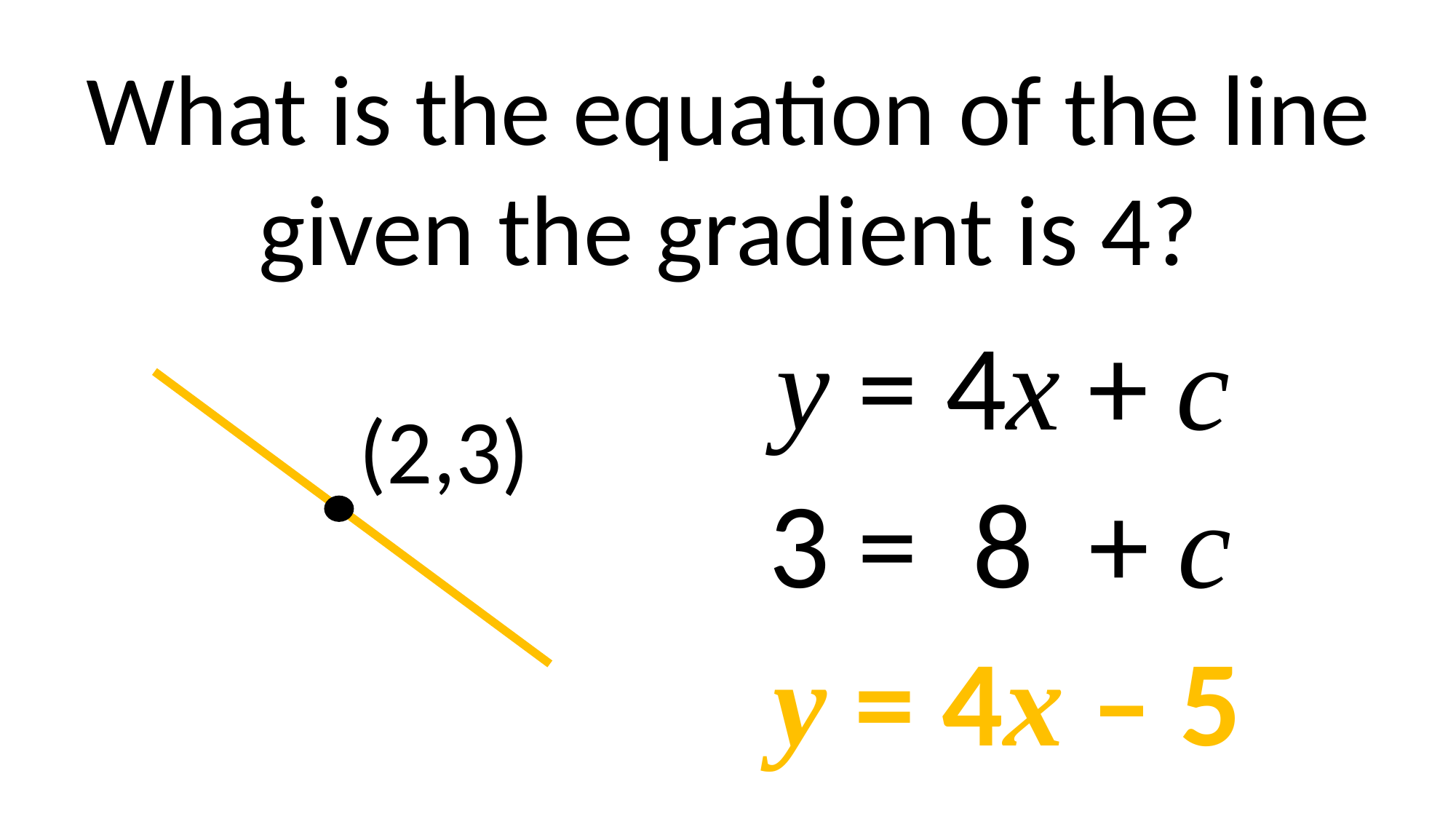

What is the equation of the line given the gradient is 4?
y = 4x + c
(2,3)
3 =  8  + c

y = 4x – 5